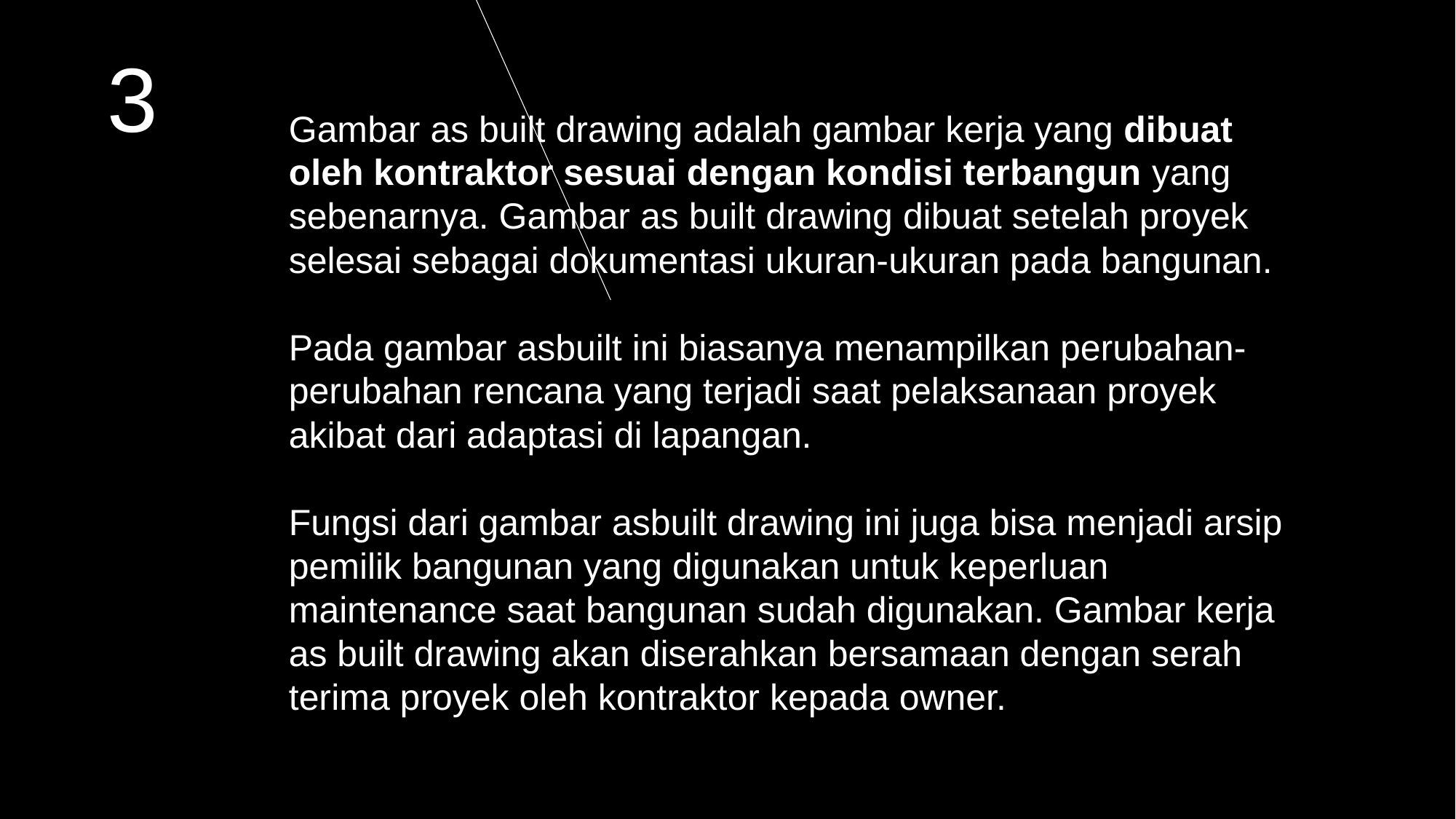

3
Gambar as built drawing adalah gambar kerja yang dibuat oleh kontraktor sesuai dengan kondisi terbangun yang sebenarnya. Gambar as built drawing dibuat setelah proyek selesai sebagai dokumentasi ukuran-ukuran pada bangunan.
Pada gambar asbuilt ini biasanya menampilkan perubahan-perubahan rencana yang terjadi saat pelaksanaan proyek akibat dari adaptasi di lapangan.
Fungsi dari gambar asbuilt drawing ini juga bisa menjadi arsip pemilik bangunan yang digunakan untuk keperluan maintenance saat bangunan sudah digunakan. Gambar kerja as built drawing akan diserahkan bersamaan dengan serah terima proyek oleh kontraktor kepada owner.